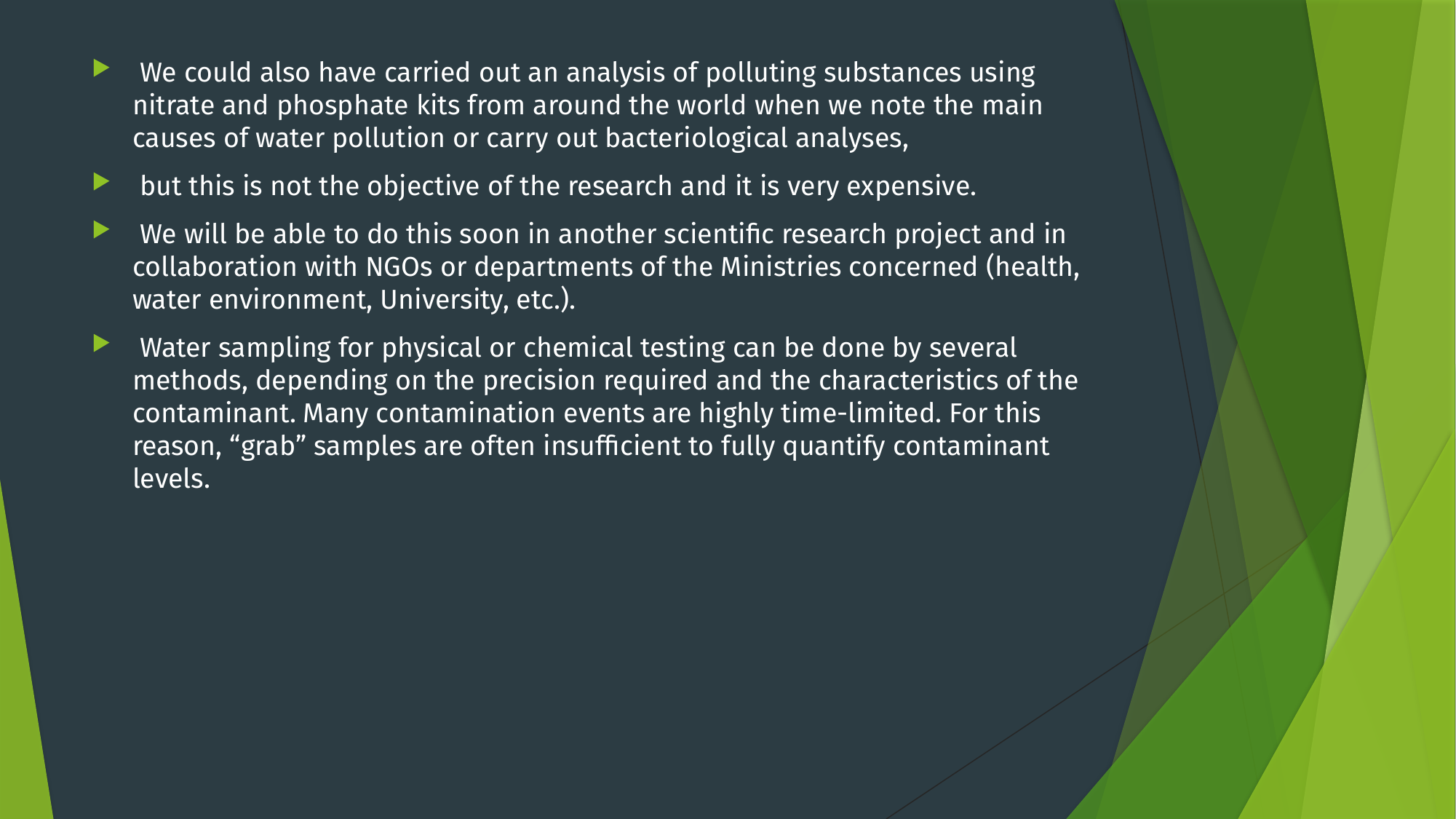

We could also have carried out an analysis of polluting substances using nitrate and phosphate kits from around the world when we note the main causes of water pollution or carry out bacteriological analyses,
 but this is not the objective of the research and it is very expensive.
 We will be able to do this soon in another scientific research project and in collaboration with NGOs or departments of the Ministries concerned (health, water environment, University, etc.).
 Water sampling for physical or chemical testing can be done by several methods, depending on the precision required and the characteristics of the contaminant. Many contamination events are highly time-limited. For this reason, “grab” samples are often insufficient to fully quantify contaminant levels.